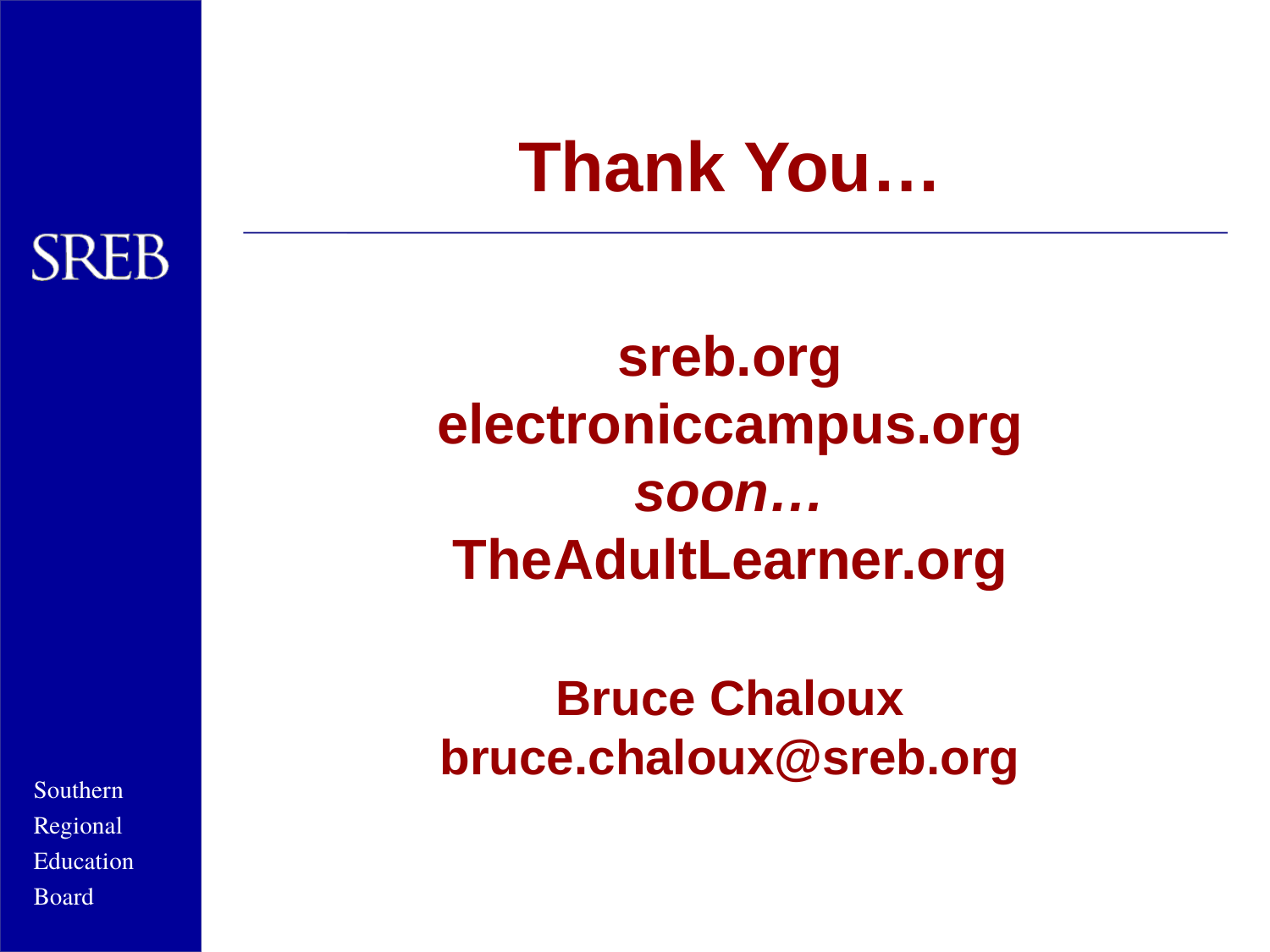

# Thank You… sreb.org electroniccampus.org soon… TheAdultLearner.org Bruce Chaloux bruce.chaloux@sreb.org